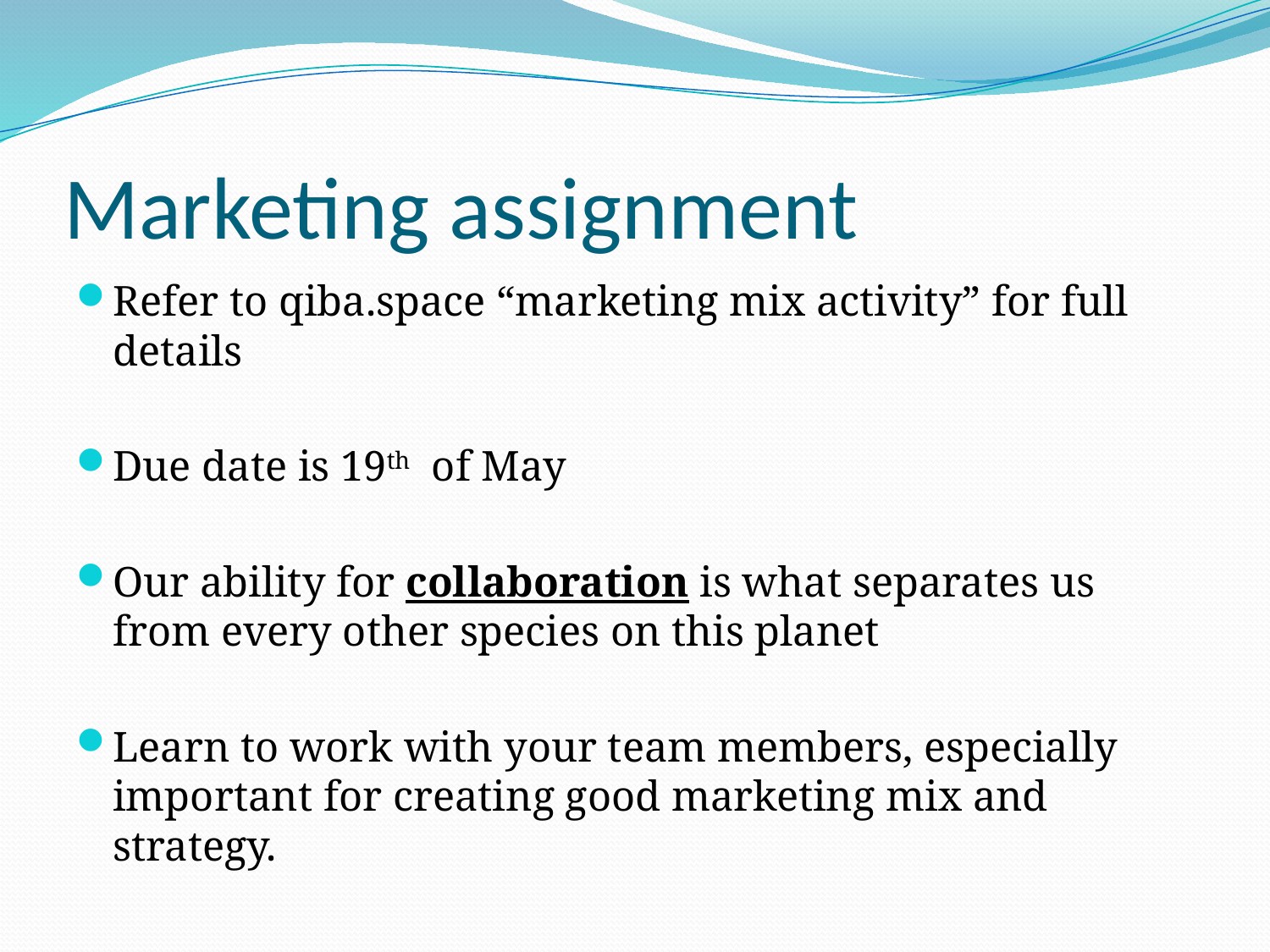

# Marketing assignment
Refer to qiba.space “marketing mix activity” for full details

Due date is 19th  of May

Our ability for collaboration is what separates us from every other species on this planet

Learn to work with your team members, especially important for creating good marketing mix and strategy.